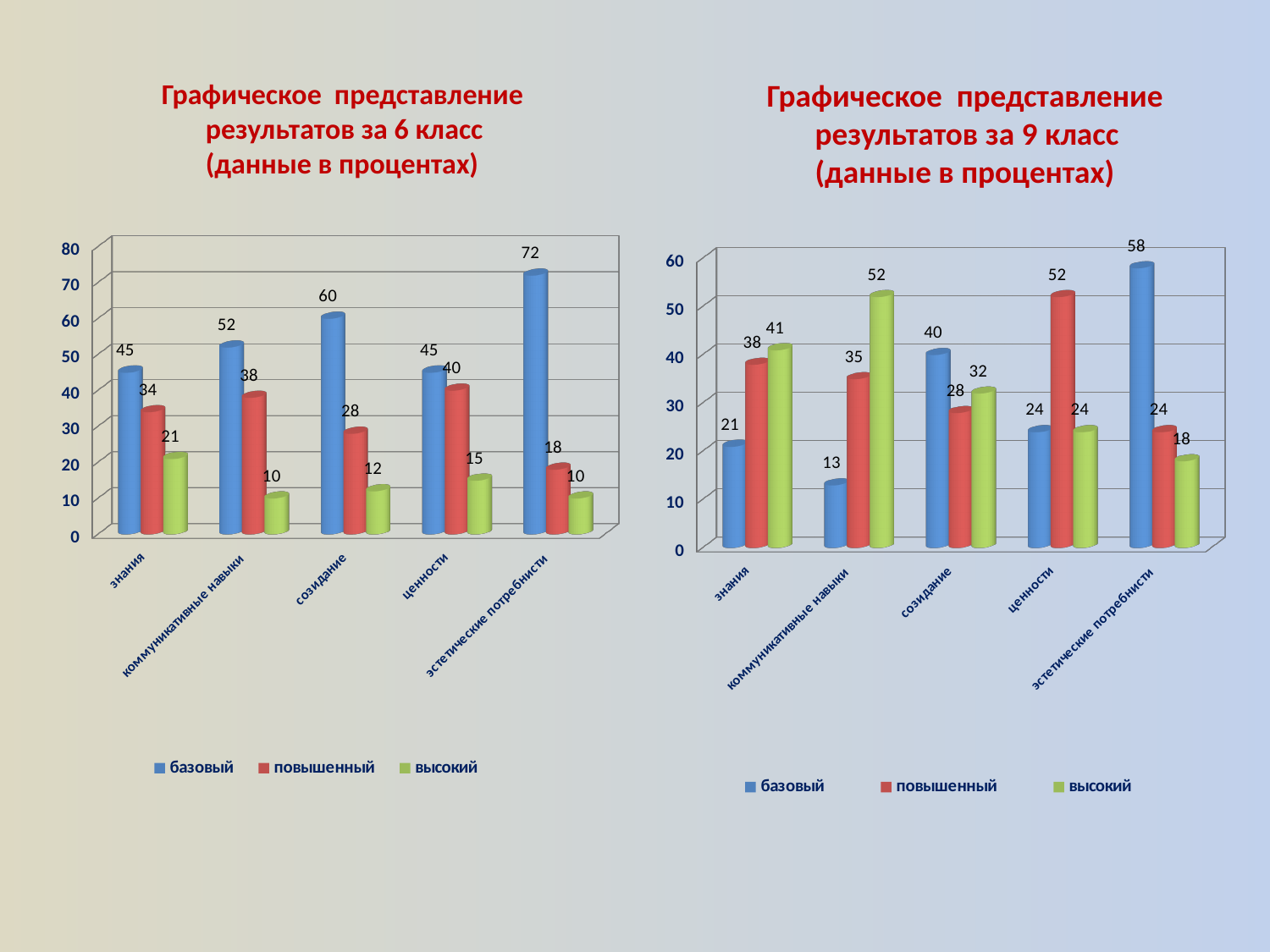

Графическое  представление результатов за 6 класс (данные в процентах)

Графическое  представление результатов за 9 класс (данные в процентах)

[unsupported chart]

[unsupported chart]